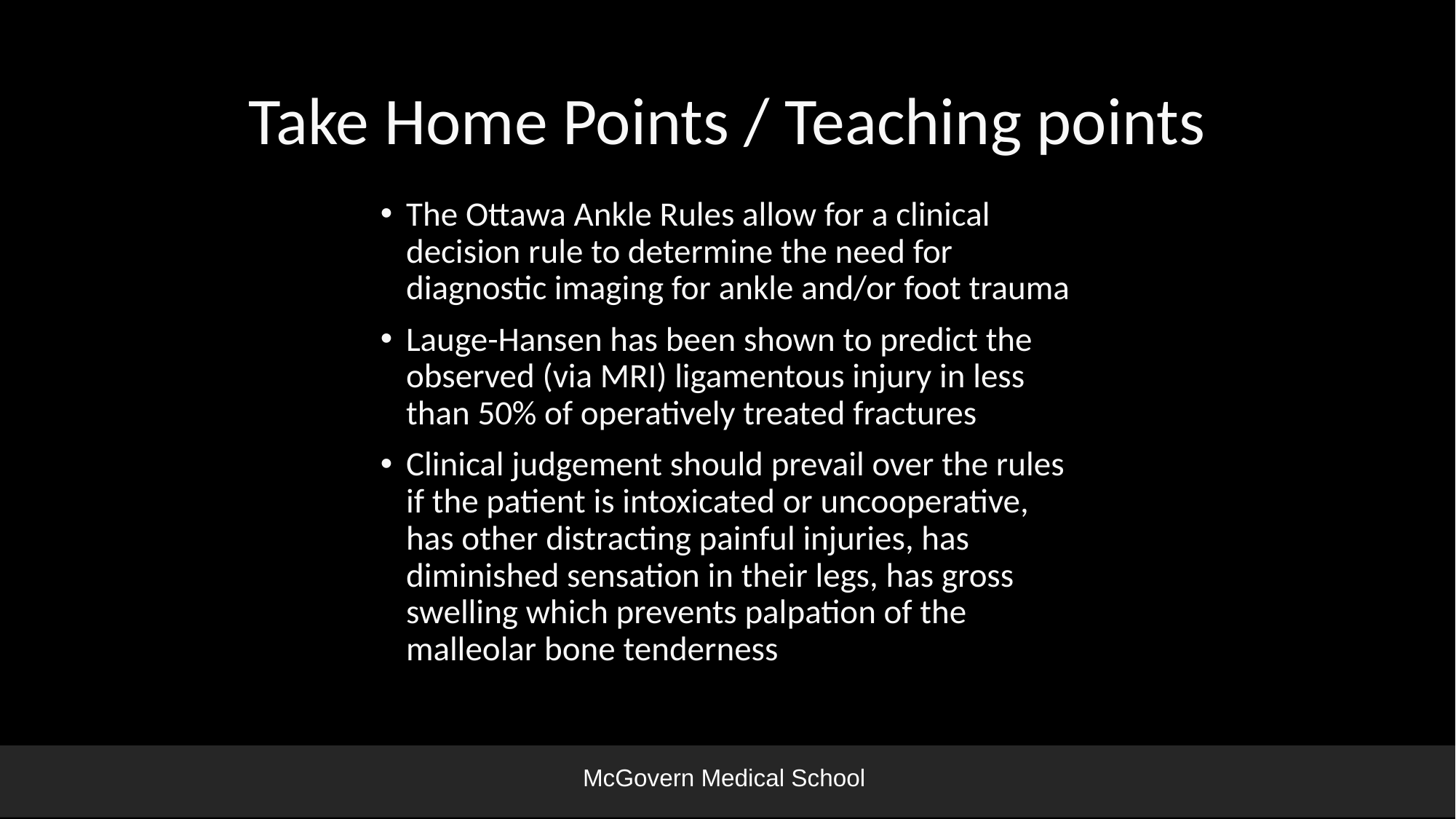

# Take Home Points / Teaching points
The Ottawa Ankle Rules allow for a clinical decision rule to determine the need for diagnostic imaging for ankle and/or foot trauma
Lauge-Hansen has been shown to predict the observed (via MRI) ligamentous injury in less than 50% of operatively treated fractures
Clinical judgement should prevail over the rules if the patient is intoxicated or uncooperative, has other distracting painful injuries, has diminished sensation in their legs, has gross swelling which prevents palpation of the malleolar bone tenderness